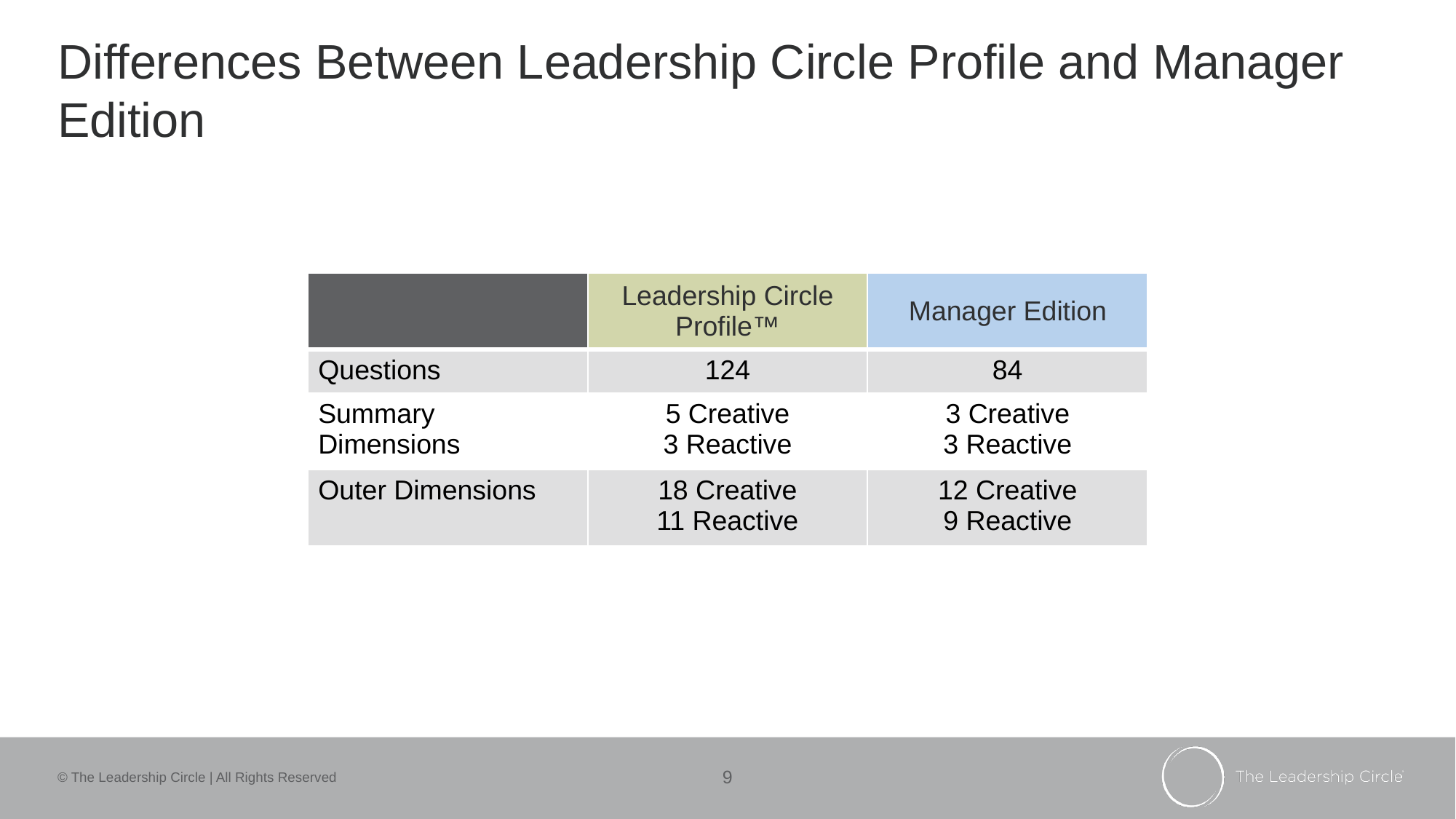

# Differences Between Leadership Circle Profile and Manager Edition
|  | Leadership Circle Profile™ | Manager Edition |
| --- | --- | --- |
| Questions | 124 | 84 |
| Summary Dimensions | 5 Creative 3 Reactive | 3 Creative 3 Reactive |
| Outer Dimensions | 18 Creative 11 Reactive | 12 Creative 9 Reactive |